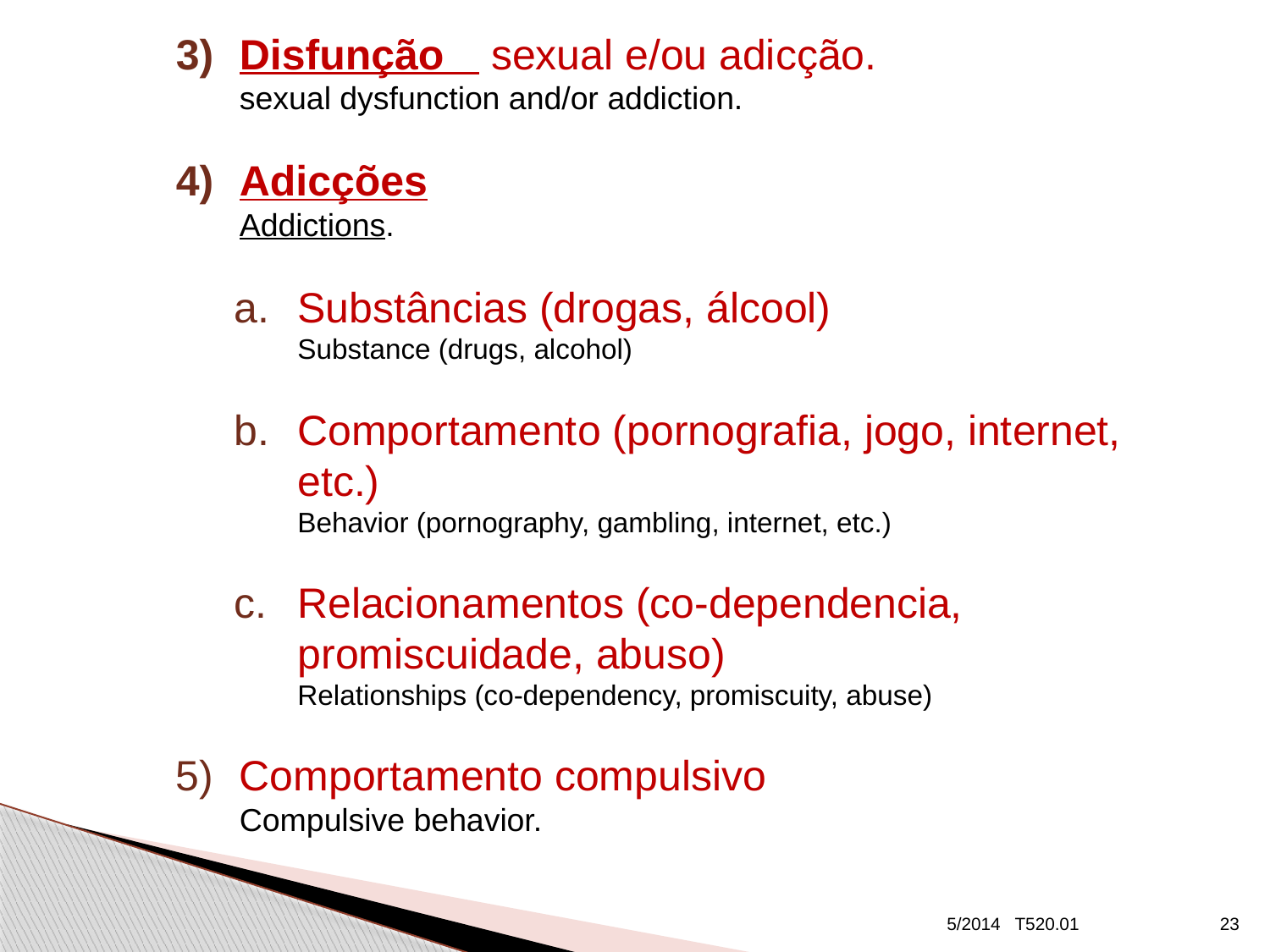

Disfunção    sexual e/ou adicção.
sexual dysfunction and/or addiction.
Adicções
Addictions.
Substâncias (drogas, álcool)
Substance (drugs, alcohol)
Comportamento (pornografia, jogo, internet, etc.)
Behavior (pornography, gambling, internet, etc.)
Relacionamentos (co-dependencia, promiscuidade, abuso)
Relationships (co-dependency, promiscuity, abuse)
Comportamento compulsivo
Compulsive behavior.

5/2014   T520.01
23